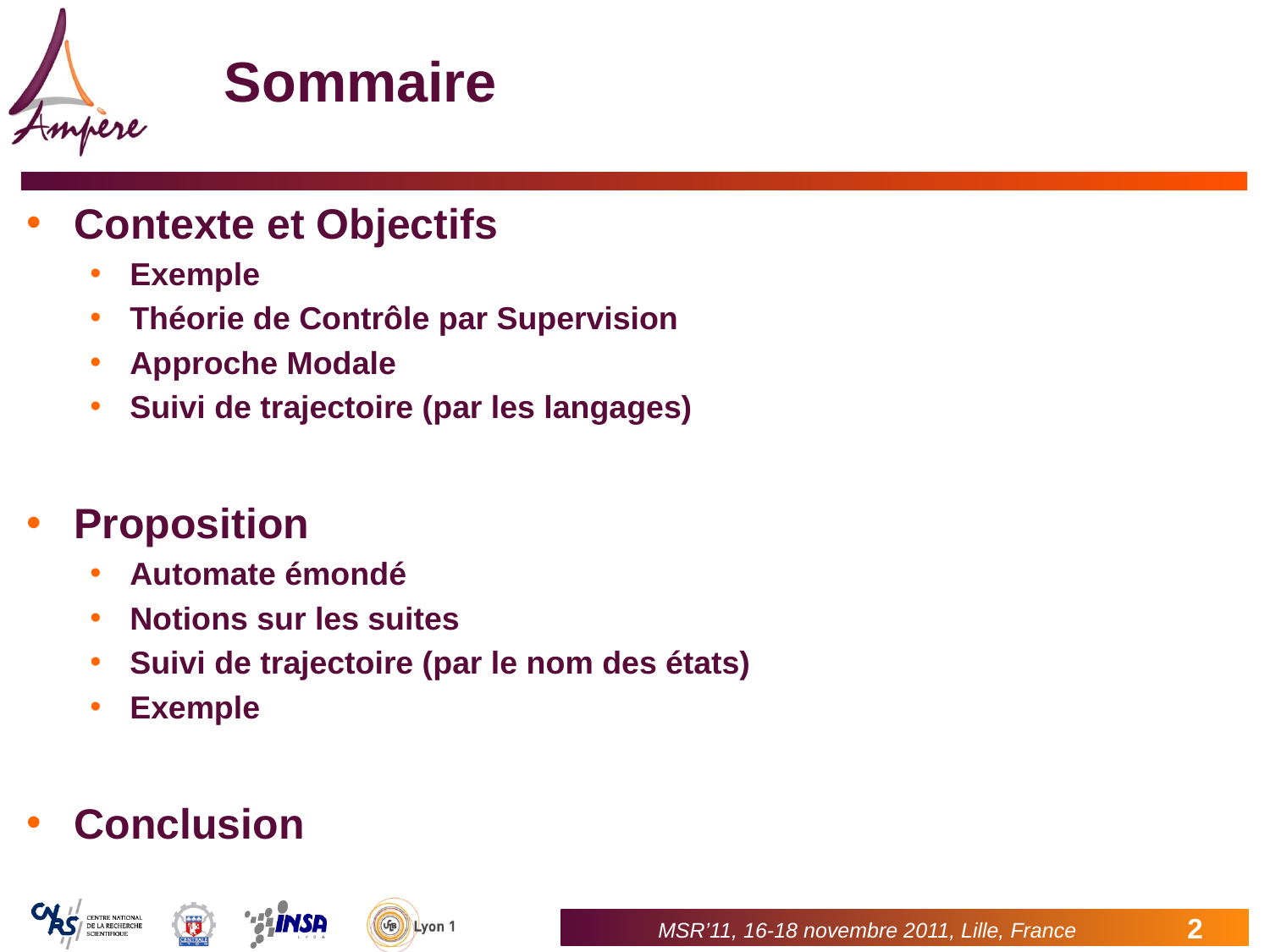

# Sommaire
Contexte et Objectifs
Exemple
Théorie de Contrôle par Supervision
Approche Modale
Suivi de trajectoire (par les langages)

Proposition
Automate émondé
Notions sur les suites
Suivi de trajectoire (par le nom des états)
Exemple

Conclusion
MSR’11, 16-18 novembre 2011, Lille, France